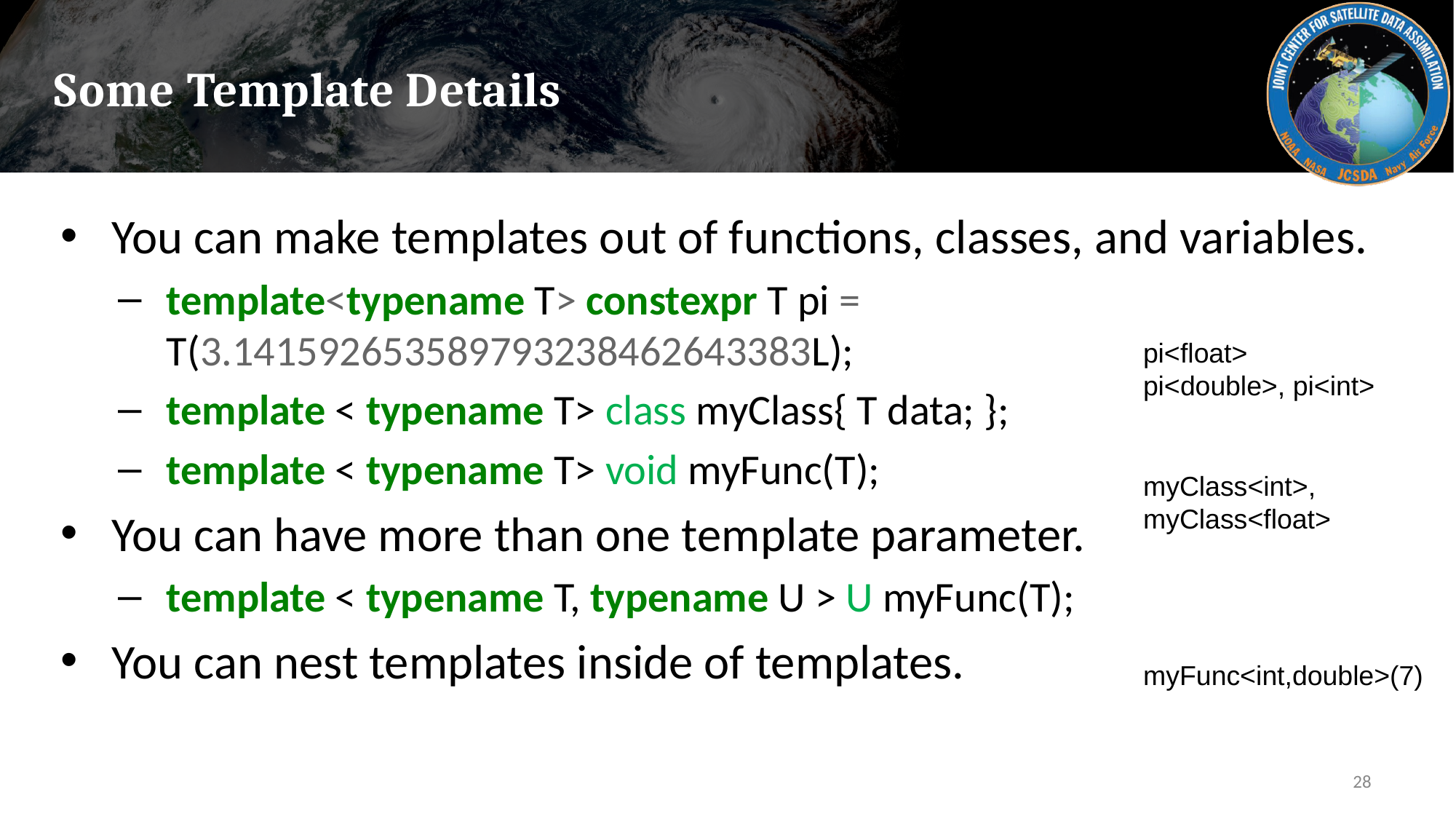

# Some Template Details
You can make templates out of functions, classes, and variables.
template<typename T> constexpr T pi = T(3.141592653589793238462643383L);
template < typename T> class myClass{ T data; };
template < typename T> void myFunc(T);
You can have more than one template parameter.
template < typename T, typename U > U myFunc(T);
You can nest templates inside of templates.
pi<float>
pi<double>, pi<int>
myClass<int>, myClass<float>
myFunc<int,double>(7)
28